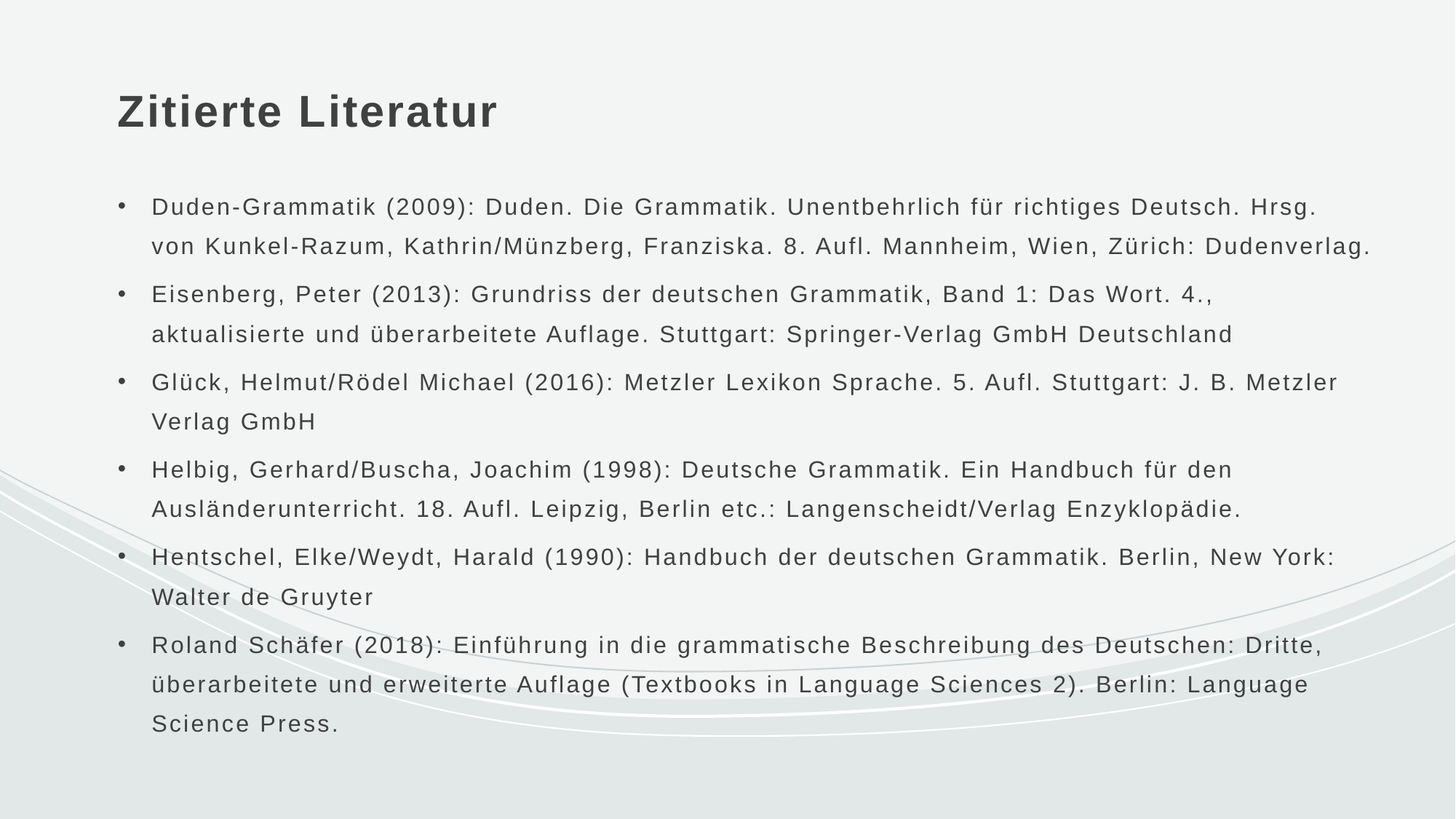

# Zitierte Literatur
Duden-Grammatik (2009): Duden. Die Grammatik. Unentbehrlich für richtiges Deutsch. Hrsg. von Kunkel-Razum, Kathrin/Münzberg, Franziska. 8. Aufl. Mannheim, Wien, Zürich: Dudenverlag.
Eisenberg, Peter (2013): Grundriss der deutschen Grammatik, Band 1: Das Wort. 4., aktualisierte und überarbeitete Auflage. Stuttgart: Springer-Verlag GmbH Deutschland
Glück, Helmut/Rödel Michael (2016): Metzler Lexikon Sprache. 5. Aufl. Stuttgart: J. B. Metzler Verlag GmbH
Helbig, Gerhard/Buscha, Joachim (1998): Deutsche Grammatik. Ein Handbuch für den Ausländerunterricht. 18. Aufl. Leipzig, Berlin etc.: Langenscheidt/Verlag Enzyklopädie.
Hentschel, Elke/Weydt, Harald (1990): Handbuch der deutschen Grammatik. Berlin, New York: Walter de Gruyter
Roland Schäfer (2018): Einführung in die grammatische Beschreibung des Deutschen: Dritte, überarbeitete und erweiterte Auflage (Textbooks in Language Sciences 2). Berlin: Language Science Press.